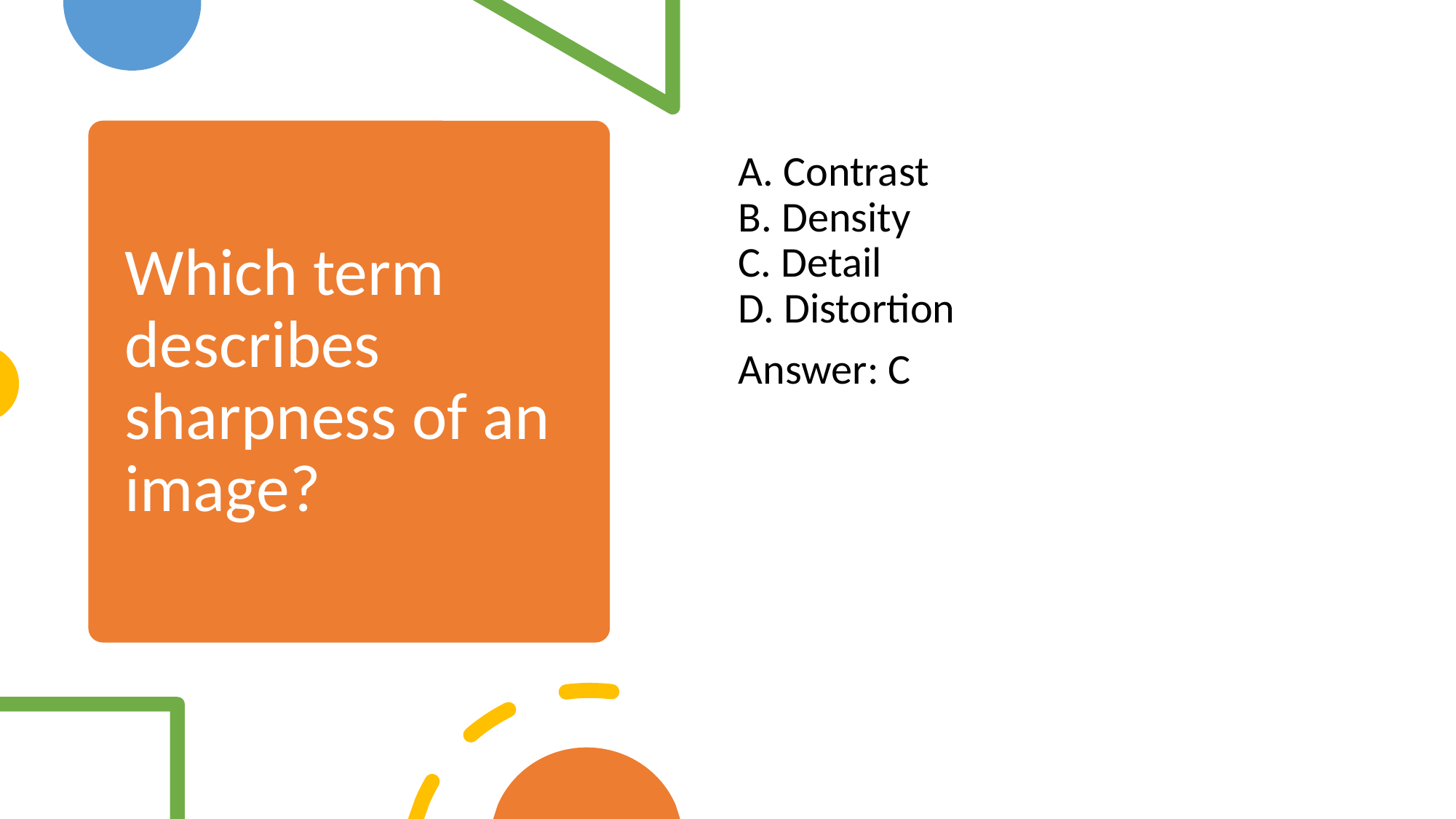

A. Contrast
B. Density
C. Detail
D. Distortion
Answer: C

# Which term describes sharpness of an image?